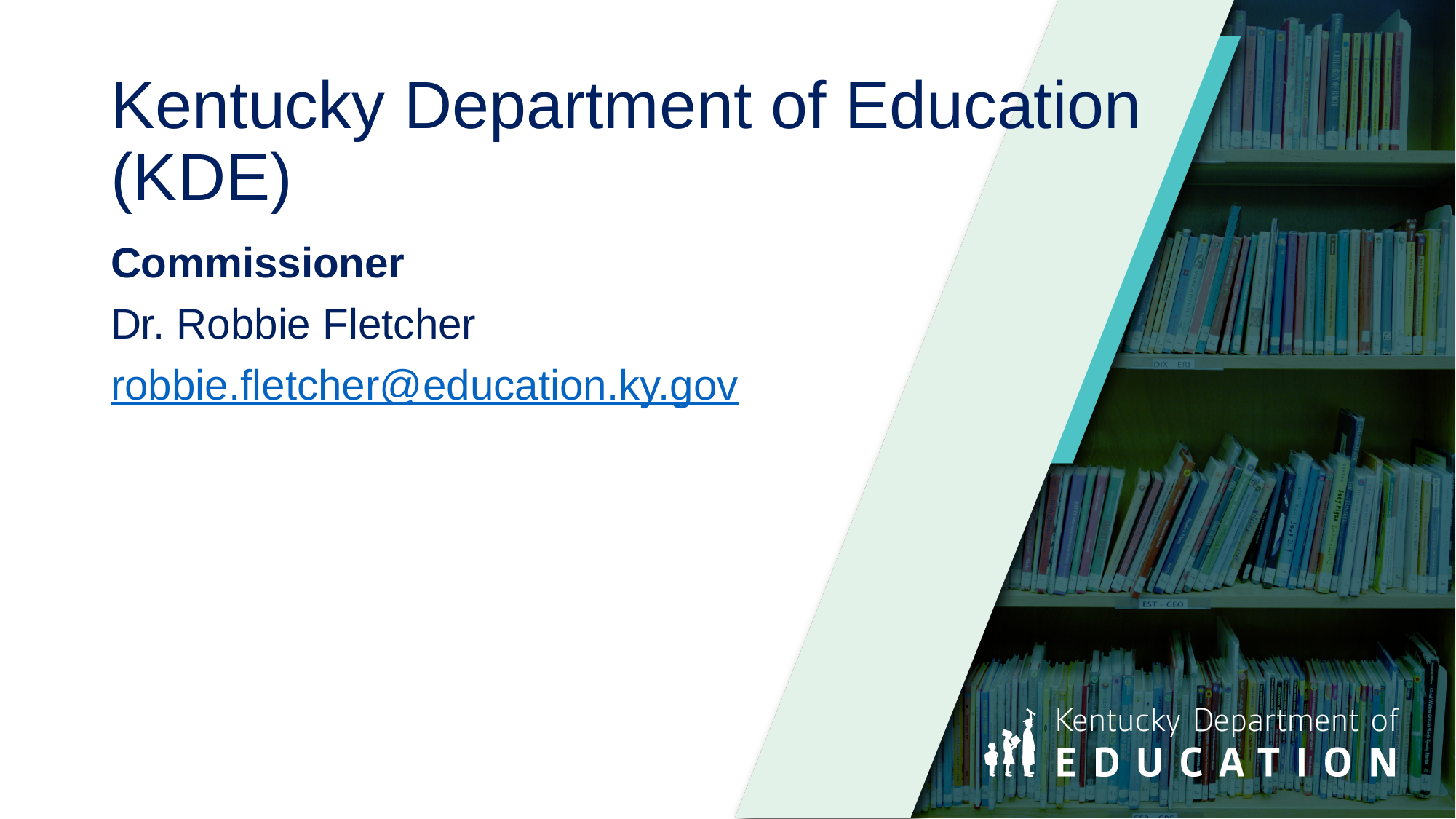

# Kentucky Department of Education (KDE)
Commissioner
Dr. Robbie Fletcher
robbie.fletcher@education.ky.gov